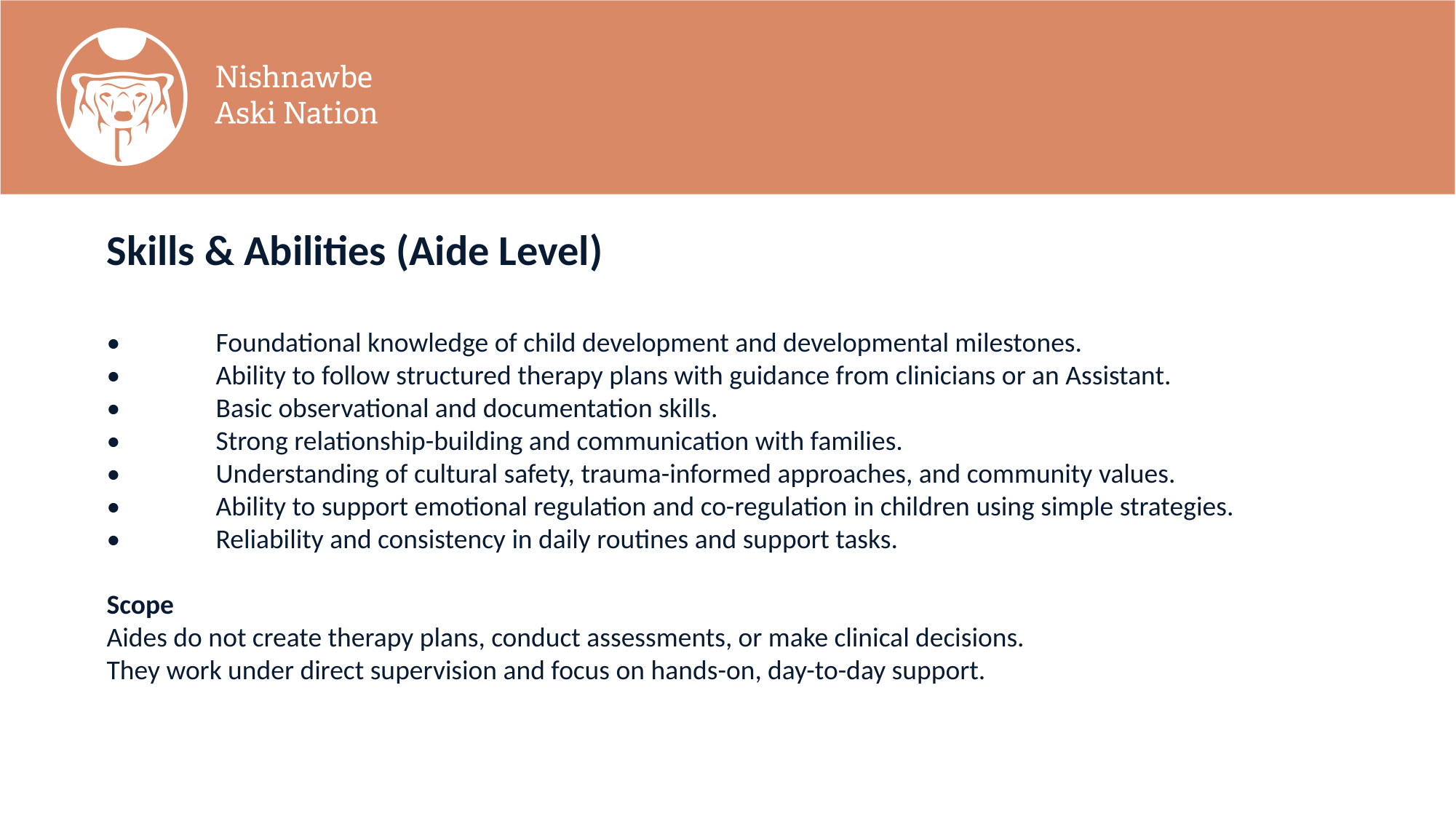

Skills & Abilities (Aide Level)

•	Foundational knowledge of child development and developmental milestones.
•	Ability to follow structured therapy plans with guidance from clinicians or an Assistant.
•	Basic observational and documentation skills.
•	Strong relationship-building and communication with families.
•	Understanding of cultural safety, trauma-informed approaches, and community values.
•	Ability to support emotional regulation and co-regulation in children using simple strategies.
•	Reliability and consistency in daily routines and support tasks.

Scope
Aides do not create therapy plans, conduct assessments, or make clinical decisions.
They work under direct supervision and focus on hands-on, day-to-day support.